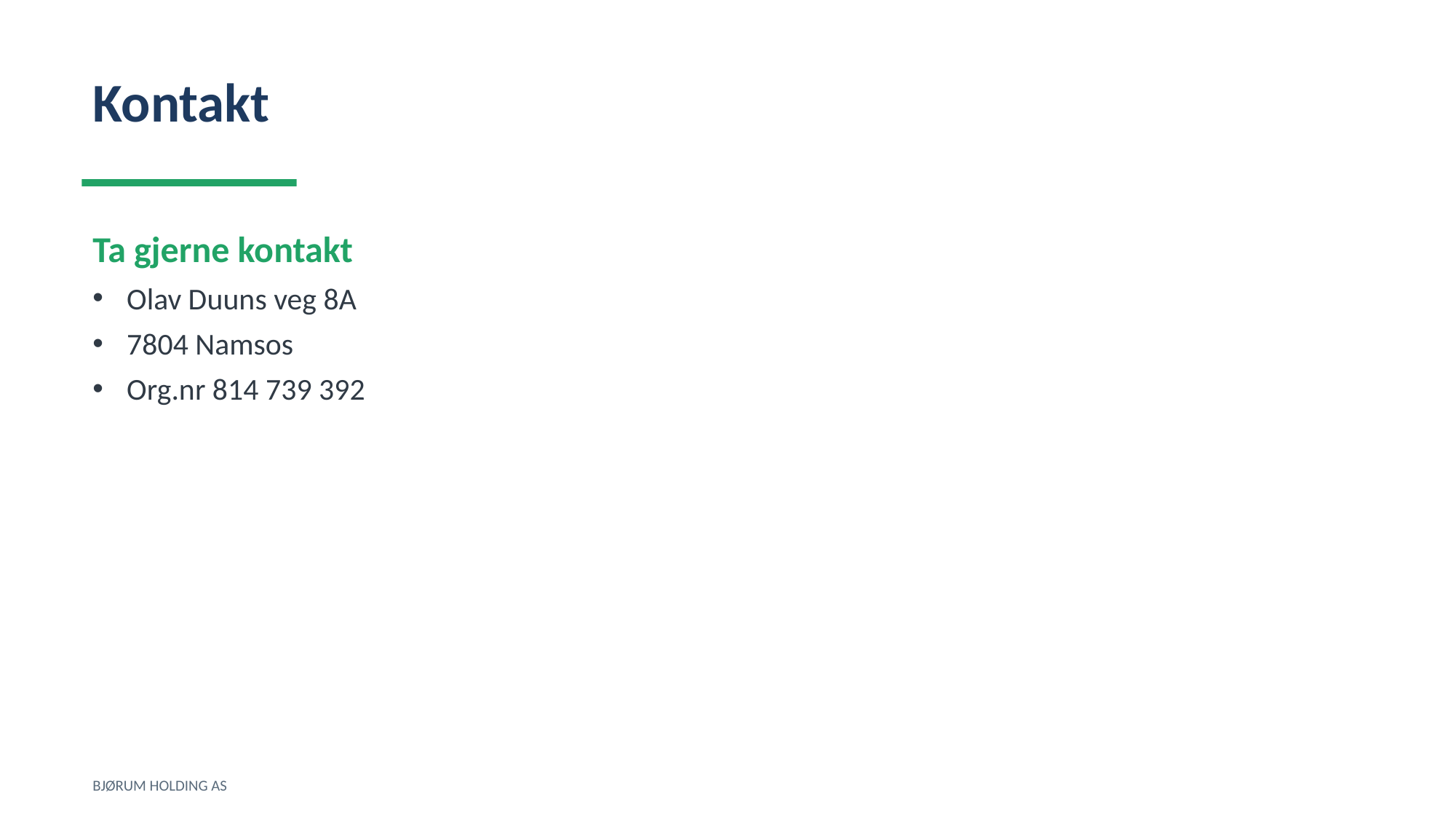

Kontakt

Ta gjerne kontakt
Olav Duuns veg 8A
7804 Namsos
Org.nr 814 739 392
BJØRUM HOLDING AS